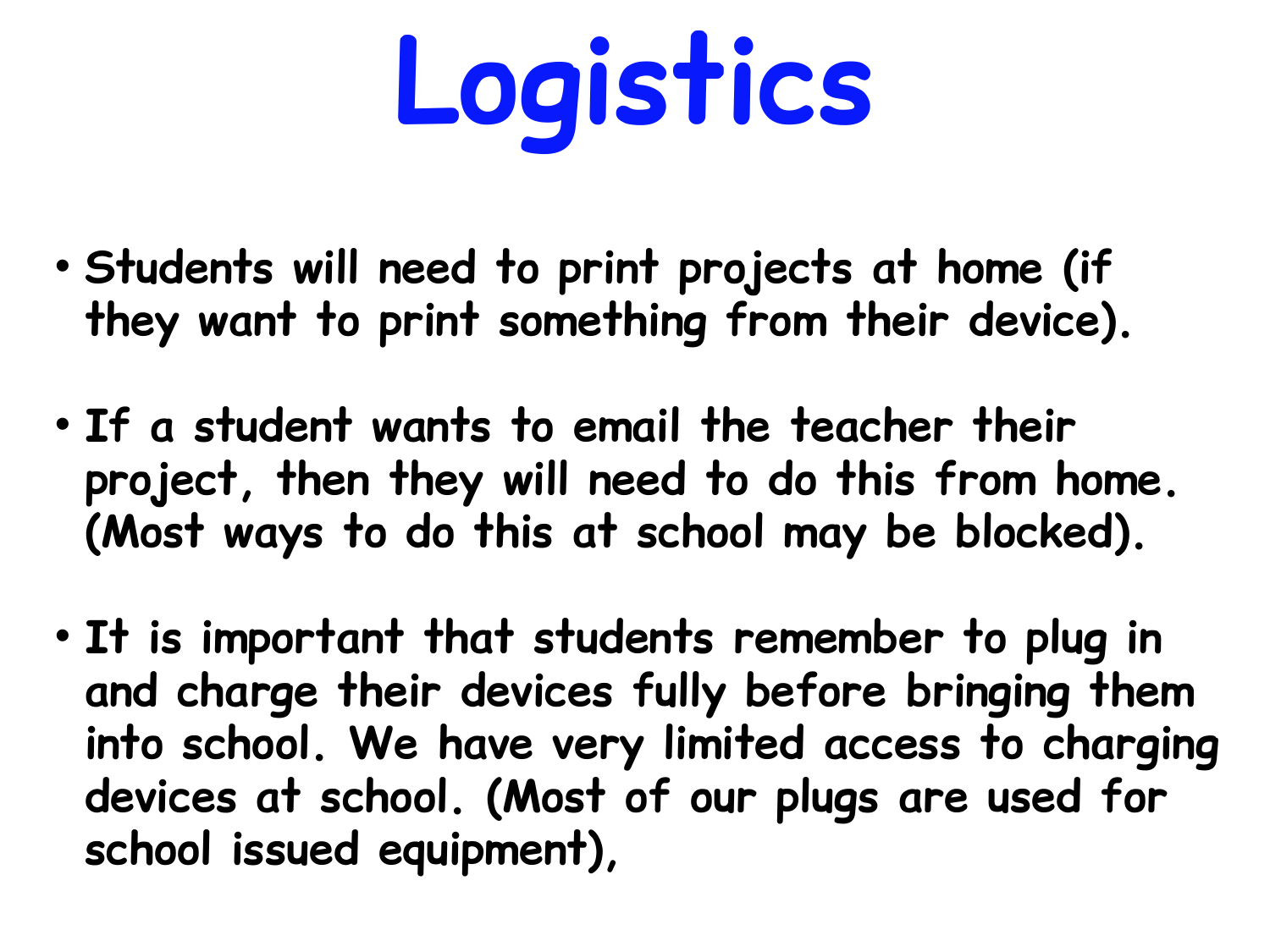

Logistics
Students will need to print projects at home (if they want to print something from their device).

If a student wants to email the teacher their project, then they will need to do this from home. (Most ways to do this at school may be blocked).

It is important that students remember to plug in and charge their devices fully before bringing them into school. We have very limited access to charging devices at school. (Most of our plugs are used for school issued equipment),